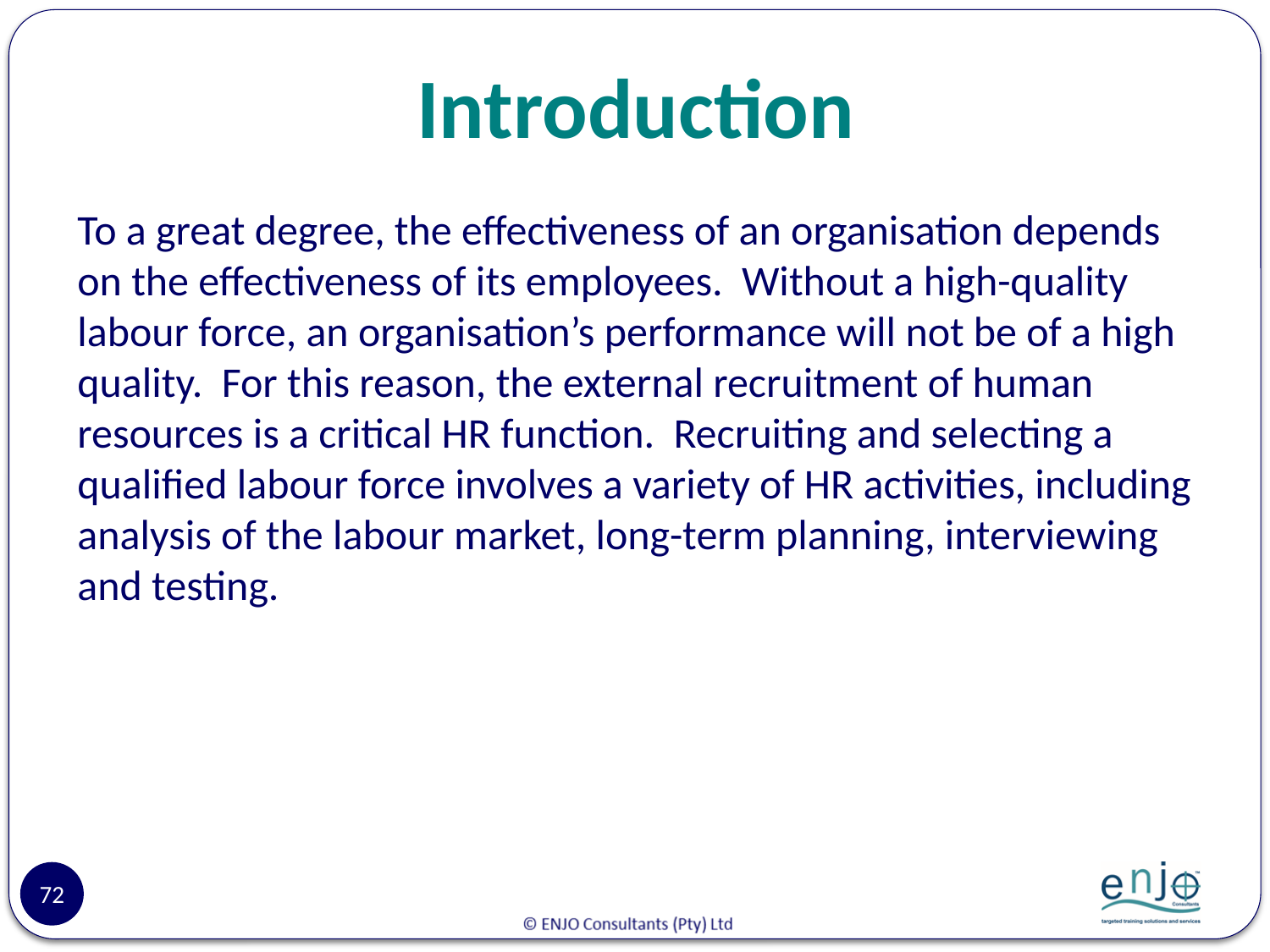

# Introduction
To a great degree, the effectiveness of an organisation depends on the effectiveness of its employees.  Without a high-quality labour force, an organisation’s performance will not be of a high quality.  For this reason, the external recruitment of human resources is a critical HR function.  Recruiting and selecting a qualified labour force involves a variety of HR activities, including analysis of the labour market, long-term planning, interviewing and testing.

72